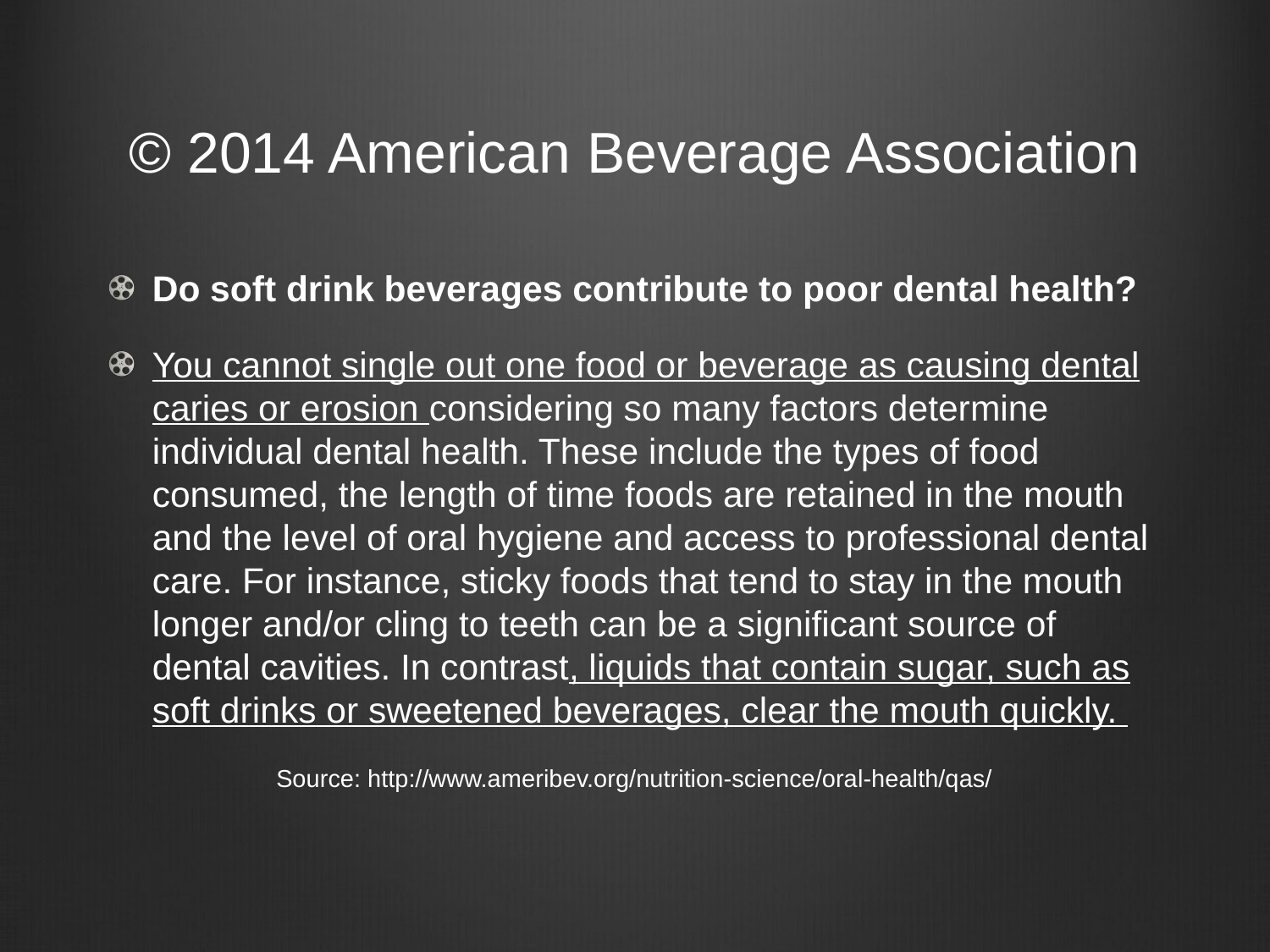

# © 2014 American Beverage Association
Do soft drink beverages contribute to poor dental health?
You cannot single out one food or beverage as causing dental caries or erosion considering so many factors determine individual dental health. These include the types of food consumed, the length of time foods are retained in the mouth and the level of oral hygiene and access to professional dental care. For instance, sticky foods that tend to stay in the mouth longer and/or cling to teeth can be a significant source of dental cavities. In contrast, liquids that contain sugar, such as soft drinks or sweetened beverages, clear the mouth quickly.
Source: http://www.ameribev.org/nutrition-science/oral-health/qas/